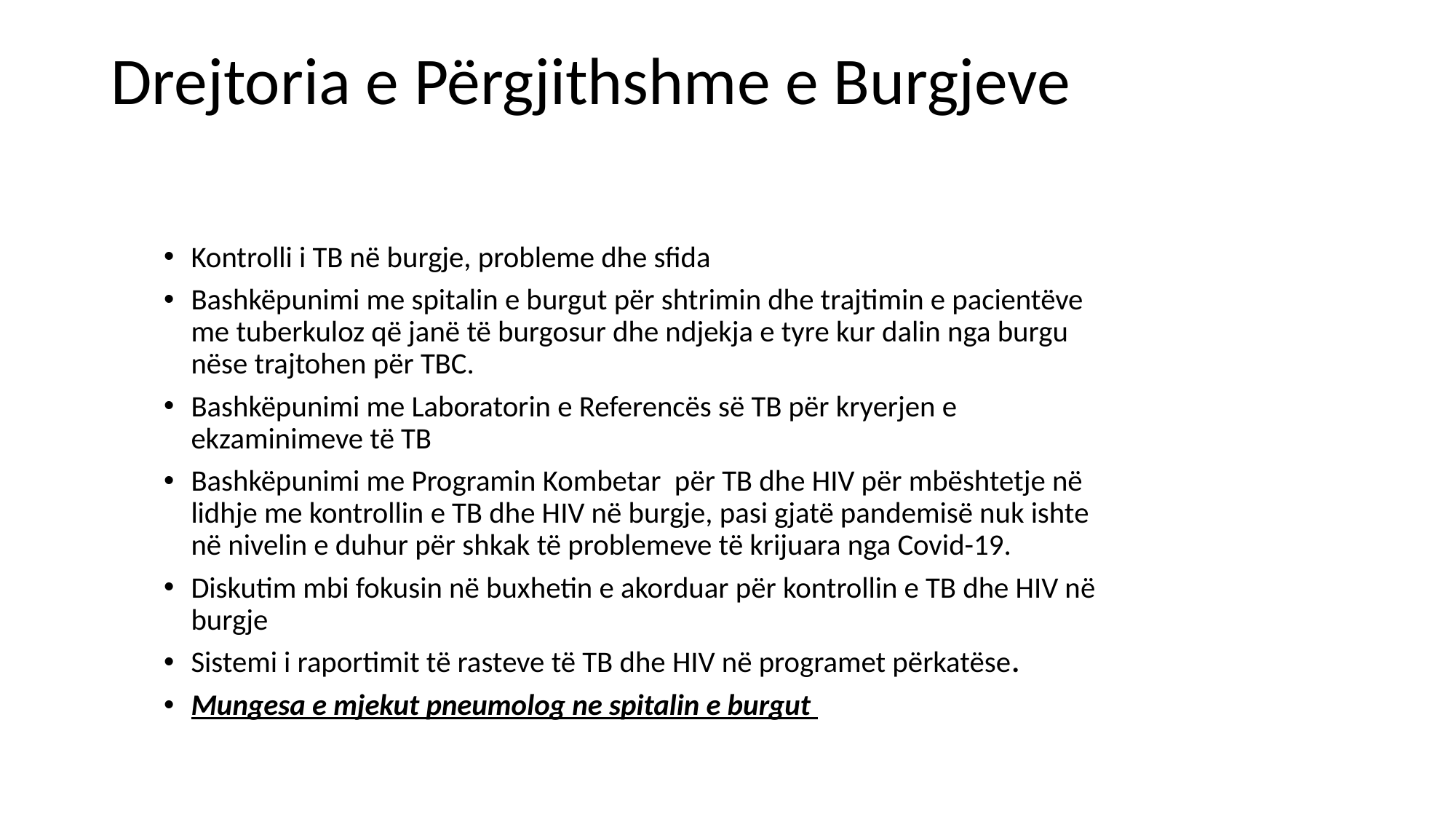

# Drejtoria e Përgjithshme e Burgjeve
Kontrolli i TB në burgje, probleme dhe sfida
Bashkëpunimi me spitalin e burgut për shtrimin dhe trajtimin e pacientëve me tuberkuloz që janë të burgosur dhe ndjekja e tyre kur dalin nga burgu nëse trajtohen për TBC.
Bashkëpunimi me Laboratorin e Referencës së TB për kryerjen e ekzaminimeve të TB
Bashkëpunimi me Programin Kombetar  për TB dhe HIV për mbështetje në lidhje me kontrollin e TB dhe HIV në burgje, pasi gjatë pandemisë nuk ishte në nivelin e duhur për shkak të problemeve të krijuara nga Covid-19.
Diskutim mbi fokusin në buxhetin e akorduar për kontrollin e TB dhe HIV në burgje
Sistemi i raportimit të rasteve të TB dhe HIV në programet përkatëse.
Mungesa e mjekut pneumolog ne spitalin e burgut